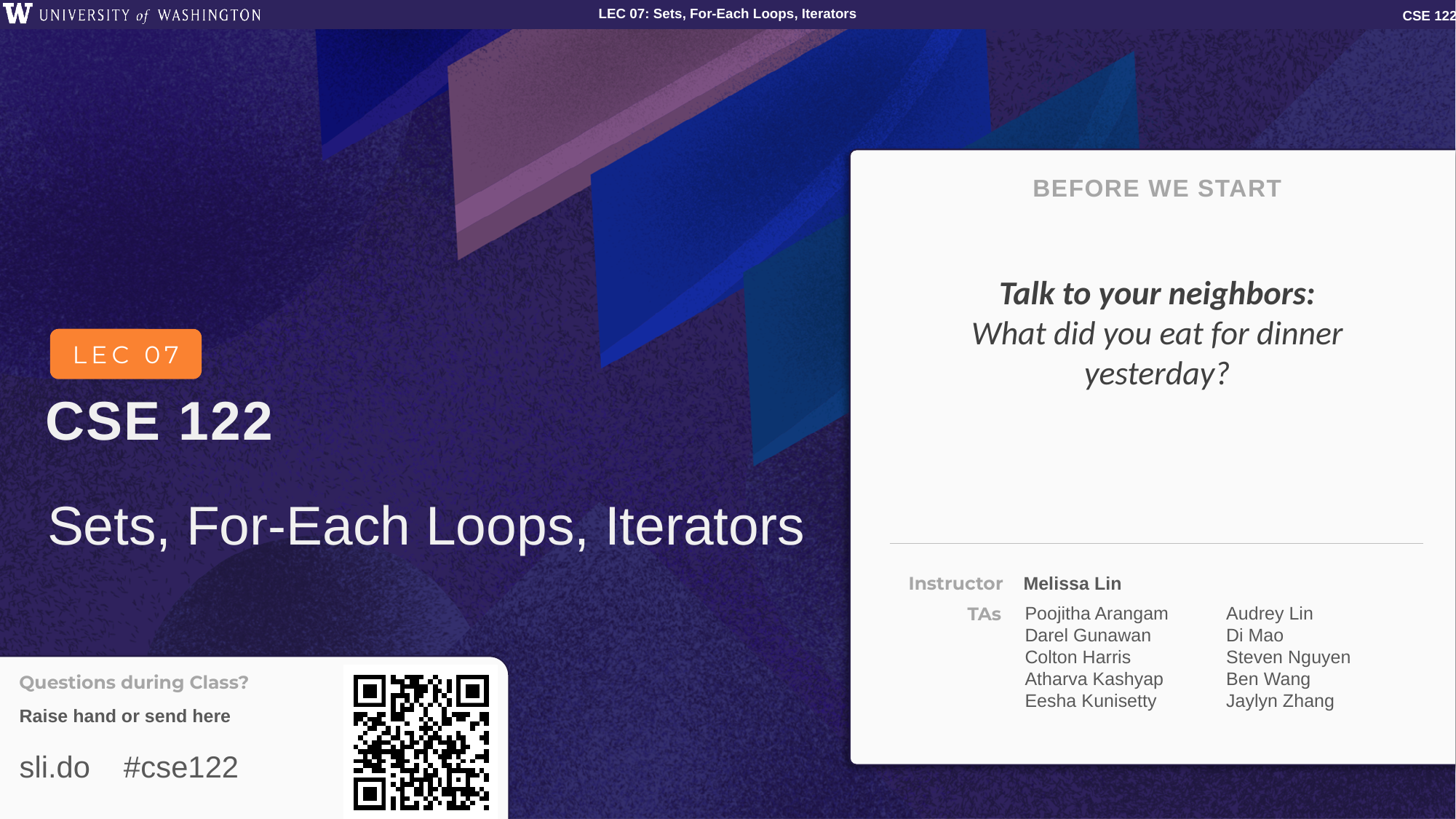

BEFORE WE START
Talk to your neighbors:
What did you eat for dinner yesterday?
# Sets, For-Each Loops, Iterators